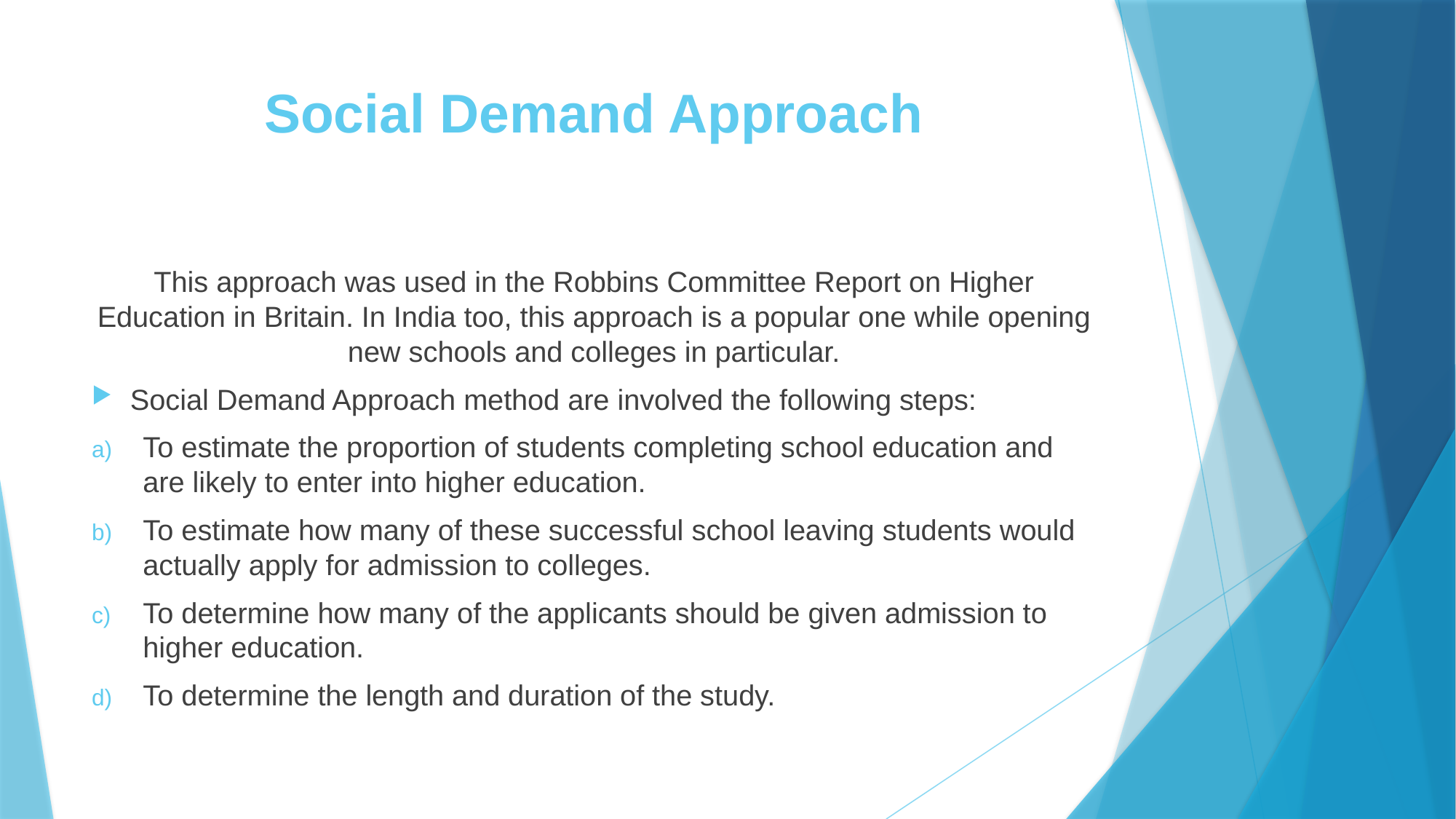

# Social Demand Approach
This approach was used in the Robbins Committee Report on Higher Education in Britain. In India too, this approach is a popular one while opening new schools and colleges in particular.
Social Demand Approach method are involved the following steps:
To estimate the proportion of students completing school education and are likely to enter into higher education.
To estimate how many of these successful school leaving students would actually apply for admission to colleges.
To determine how many of the applicants should be given admission to higher education.
To determine the length and duration of the study.